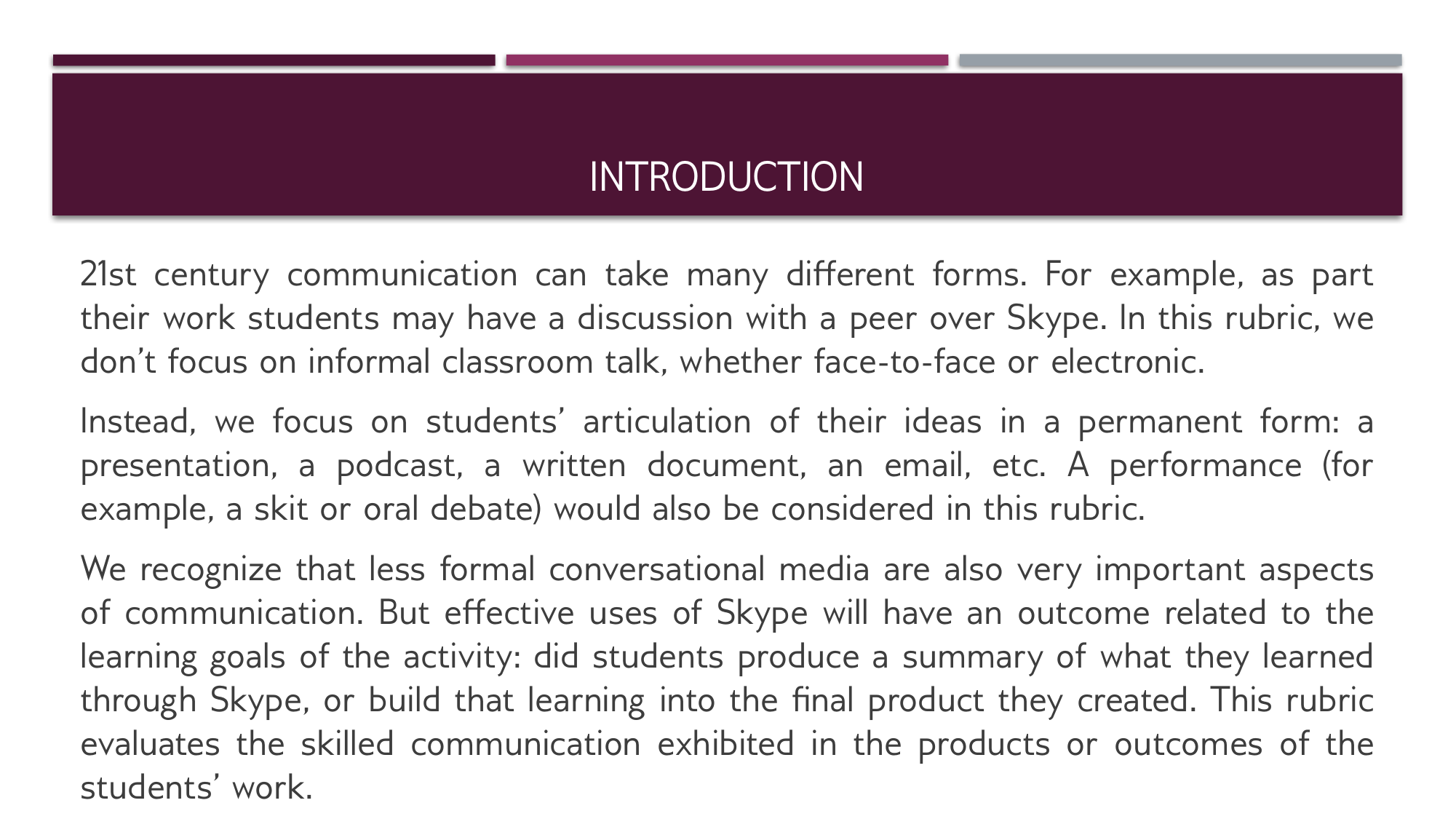

# INTRODUCTION
21st century communication can take many different forms. For example, as part their work students may have a discussion with a peer over Skype. In this rubric, we don’t focus on informal classroom talk, whether face-to-face or electronic.
Instead, we focus on students’ articulation of their ideas in a permanent form: a presentation, a podcast, a written document, an email, etc. A performance (for example, a skit or oral debate) would also be considered in this rubric.
We recognize that less formal conversational media are also very important aspects of communication. But effective uses of Skype will have an outcome related to the learning goals of the activity: did students produce a summary of what they learned through Skype, or build that learning into the final product they created. This rubric evaluates the skilled communication exhibited in the products or outcomes of the students’ work.